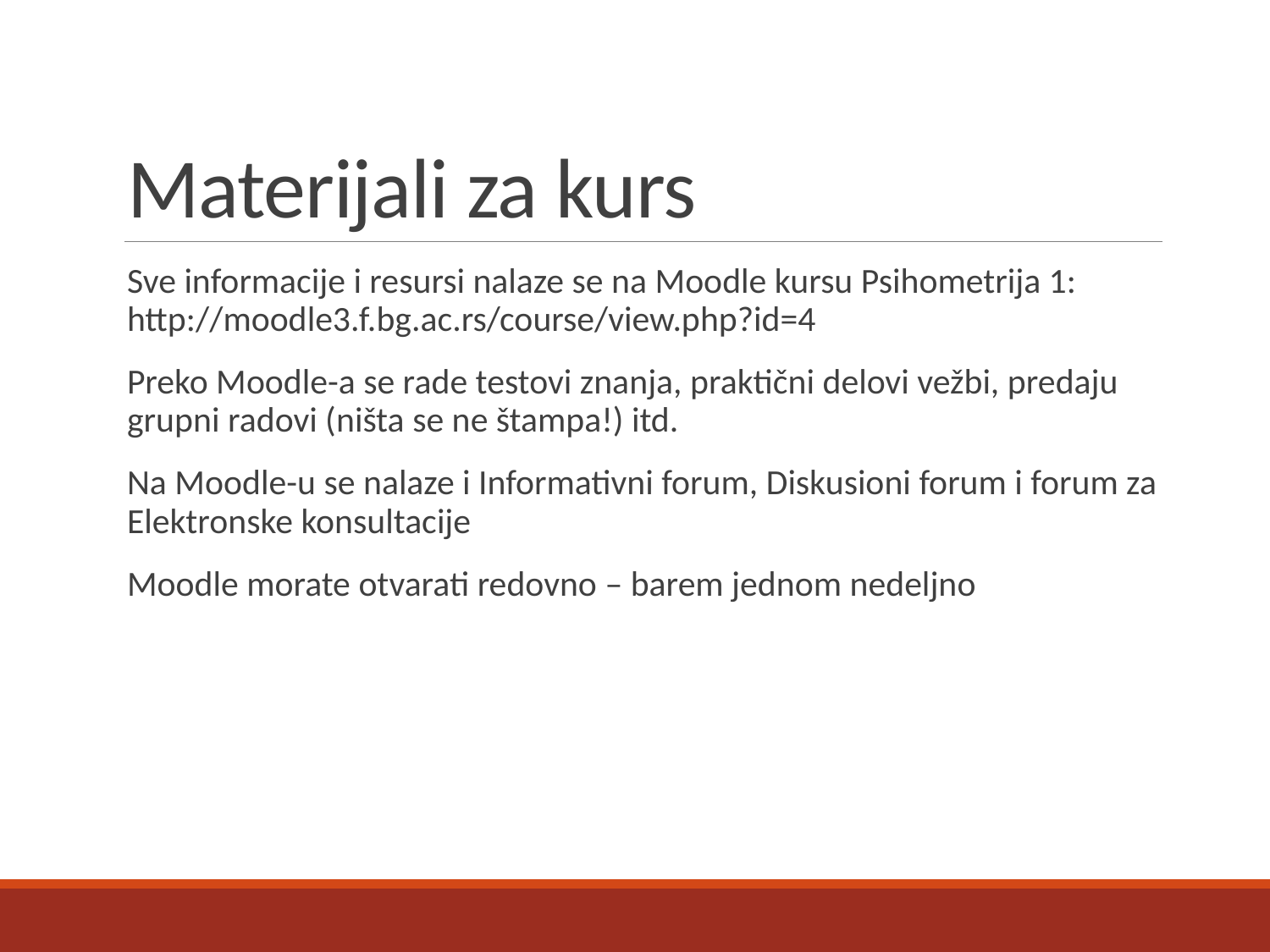

# Materijali za kurs
Sve informacije i resursi nalaze se na Moodle kursu Psihometrija 1: http://moodle3.f.bg.ac.rs/course/view.php?id=4
Preko Moodle-a se rade testovi znanja, praktični delovi vežbi, predaju grupni radovi (ništa se ne štampa!) itd.
Na Moodle-u se nalaze i Informativni forum, Diskusioni forum i forum za Elektronske konsultacije
Moodle morate otvarati redovno – barem jednom nedeljno